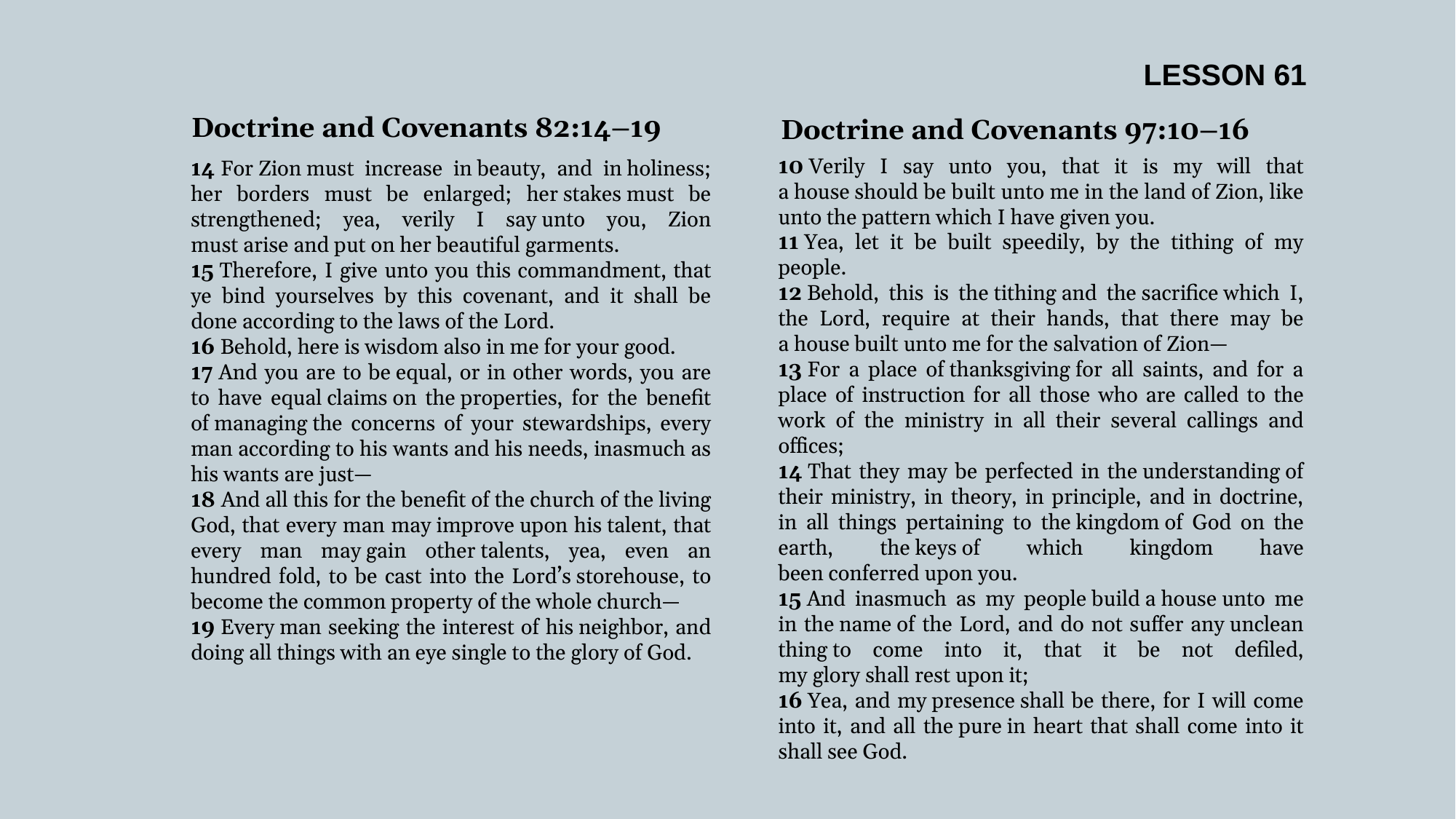

LESSON 61
Doctrine and Covenants 82:14–19
Doctrine and Covenants 97:10–16
10 Verily I say unto you, that it is my will that a house should be built unto me in the land of Zion, like unto the pattern which I have given you.
11 Yea, let it be built speedily, by the tithing of my people.
12 Behold, this is the tithing and the sacrifice which I, the Lord, require at their hands, that there may be a house built unto me for the salvation of Zion—
13 For a place of thanksgiving for all saints, and for a place of instruction for all those who are called to the work of the ministry in all their several callings and offices;
14 That they may be perfected in the understanding of their ministry, in theory, in principle, and in doctrine, in all things pertaining to the kingdom of God on the earth, the keys of which kingdom have been conferred upon you.
15 And inasmuch as my people build a house unto me in the name of the Lord, and do not suffer any unclean thing to come into it, that it be not defiled, my glory shall rest upon it;
16 Yea, and my presence shall be there, for I will come into it, and all the pure in heart that shall come into it shall see God.
14 For Zion must increase in beauty, and in holiness; her borders must be enlarged; her stakes must be strengthened; yea, verily I say unto you, Zion must arise and put on her beautiful garments.
15 Therefore, I give unto you this commandment, that ye bind yourselves by this covenant, and it shall be done according to the laws of the Lord.
16 Behold, here is wisdom also in me for your good.
17 And you are to be equal, or in other words, you are to have equal claims on the properties, for the benefit of managing the concerns of your stewardships, every man according to his wants and his needs, inasmuch as his wants are just—
18 And all this for the benefit of the church of the living God, that every man may improve upon his talent, that every man may gain other talents, yea, even an hundred fold, to be cast into the Lord’s storehouse, to become the common property of the whole church—
19 Every man seeking the interest of his neighbor, and doing all things with an eye single to the glory of God.